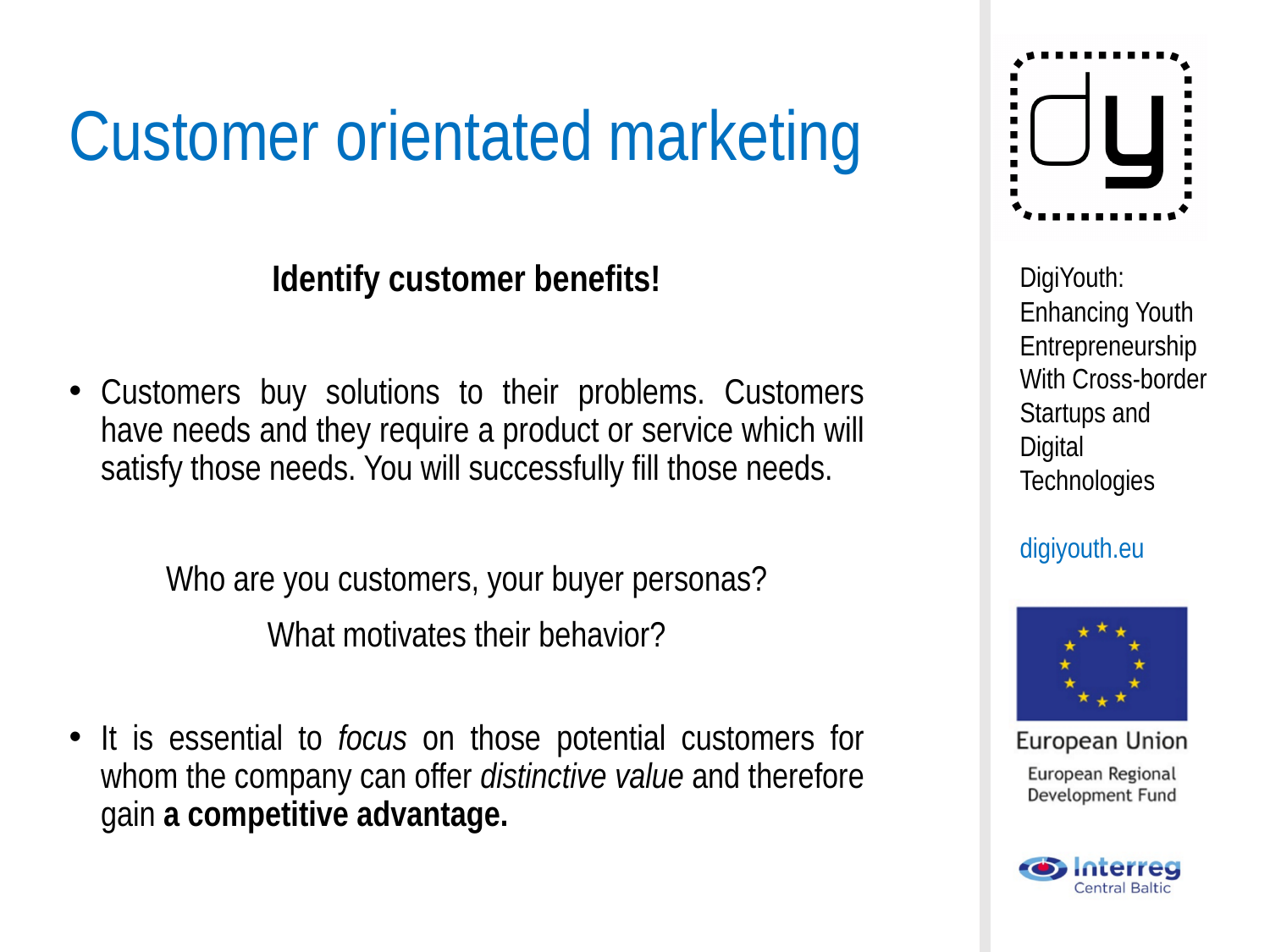

# Customer orientated marketing
Identify customer benefits!

Customers buy solutions to their problems. Customers have needs and they require a product or service which will satisfy those needs. You will successfully fill those needs.

Who are you customers, your buyer personas?
What motivates their behavior?

It is essential to focus on those potential customers for whom the company can offer distinctive value and therefore gain a competitive advantage.